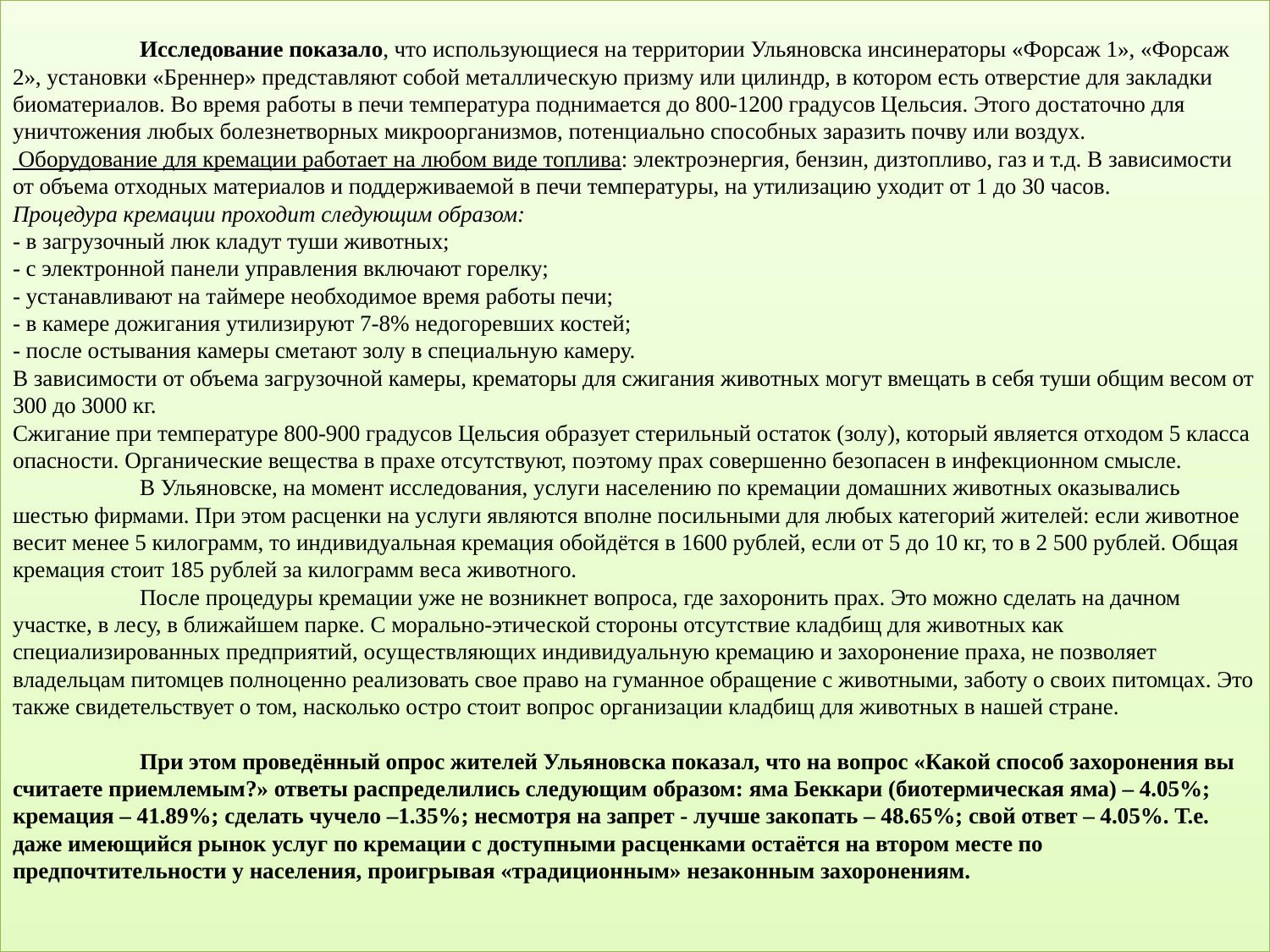

# Исследование показало, что использующиеся на территории Ульяновска инсинераторы «Форсаж 1», «Форсаж 2», установки «Бреннер» представляют собой металлическую призму или цилиндр, в котором есть отверстие для закладки биоматериалов. Во время работы в печи температура поднимается до 800-1200 градусов Цельсия. Этого достаточно для уничтожения любых болезнетворных микроорганизмов, потенциально способных заразить почву или воздух. Оборудование для кремации работает на любом виде топлива: электроэнергия, бензин, дизтопливо, газ и т.д. В зависимости от объема отходных материалов и поддерживаемой в печи температуры, на утилизацию уходит от 1 до 30 часов. Процедура кремации проходит следующим образом: - в загрузочный люк кладут туши животных; - с электронной панели управления включают горелку; - устанавливают на таймере необходимое время работы печи; - в камере дожигания утилизируют 7-8% недогоревших костей; - после остывания камеры сметают золу в специальную камеру. В зависимости от объема загрузочной камеры, крематоры для сжигания животных могут вмещать в себя туши общим весом от 300 до 3000 кг. Сжигание при температуре 800-900 градусов Цельсия образует стерильный остаток (золу), который является отходом 5 класса опасности. Органические вещества в прахе отсутствуют, поэтому прах совершенно безопасен в инфекционном смысле. В Ульяновске, на момент исследования, услуги населению по кремации домашних животных оказывались шестью фирмами. При этом расценки на услуги являются вполне посильными для любых категорий жителей: если животное весит менее 5 килограмм, то индивидуальная кремация обойдётся в 1600 рублей, если от 5 до 10 кг, то в 2 500 рублей. Общая кремация стоит 185 рублей за килограмм веса животного. После процедуры кремации уже не возникнет вопроса, где захоронить прах. Это можно сделать на дачном участке, в лесу, в ближайшем парке. С морально-этической стороны отсутствие кладбищ для животных как специализированных предприятий, осуществляющих индивидуальную кремацию и захоронение праха, не позволяет владельцам питомцев полноценно реализовать свое право на гуманное обращение с животными, заботу о своих питомцах. Это также свидетельствует о том, насколько остро стоит вопрос организации кладбищ для животных в нашей стране. При этом проведённый опрос жителей Ульяновска показал, что на вопрос «Какой способ захоронения вы считаете приемлемым?» ответы распределились следующим образом: яма Беккари (биотермическая яма) – 4.05%; кремация – 41.89%; сделать чучело –1.35%; несмотря на запрет - лучше закопать – 48.65%; свой ответ – 4.05%. Т.е. даже имеющийся рынок услуг по кремации с доступными расценками остаётся на втором месте по предпочтительности у населения, проигрывая «традиционным» незаконным захоронениям.